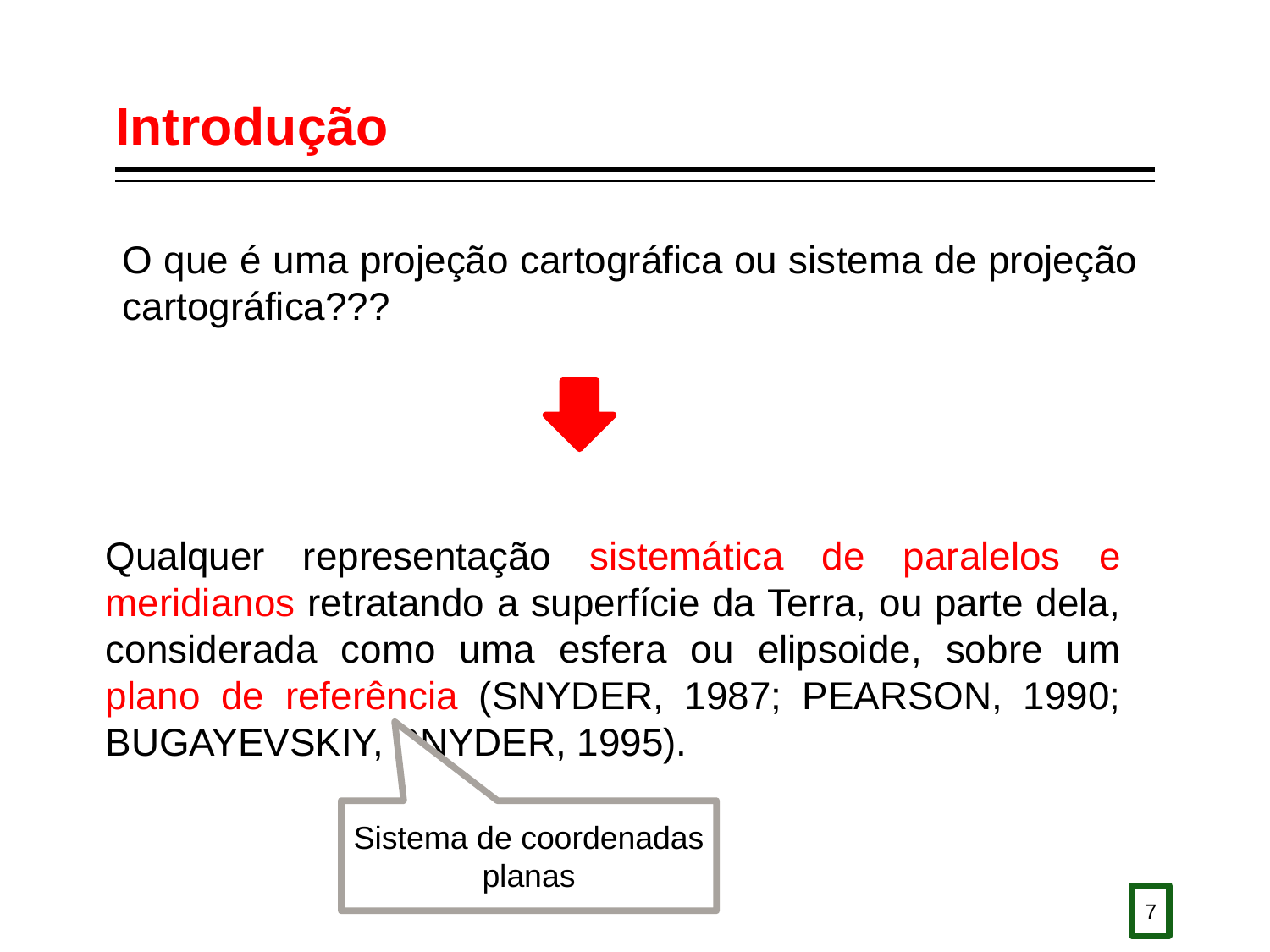

# Introdução
O que é uma projeção cartográfica ou sistema de projeção cartográfica???

Qualquer representação sistemática de paralelos e meridianos retratando a superfície da Terra, ou parte dela, considerada como uma esfera ou elipsoide, sobre um plano de referência (SNYDER, 1987; PEARSON, 1990; BUGAYEVSKIY, SNYDER, 1995).
Sistema de coordenadas planas
7
7